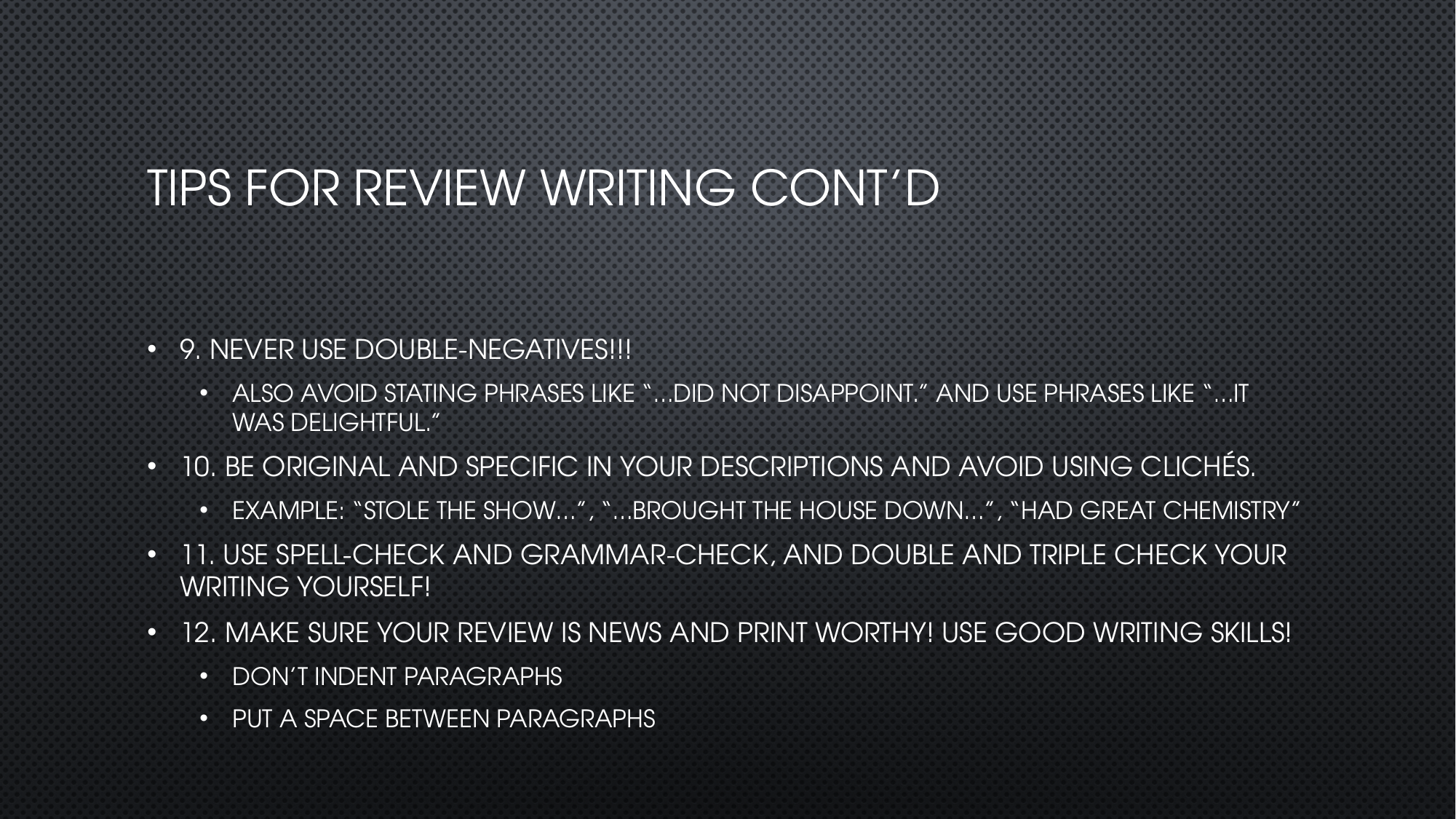

# Tips for review writing cont’d
9. Never use double-negatives!!!
Also avoid stating phrases like “…did not disappoint.” and use phrases like “…it was delightful.”
10. Be original and specific in your descriptions and avoid using clichés.
Example: “Stole the show…”, “…brought the house down…”, “had great chemistry”
11. Use spell-check and grammar-check, AND double and triple check your writing yourself!
12. Make sure your review is news and print worthy! Use good writing skills!
Don’t indent paragraphs
Put a space between paragraphs